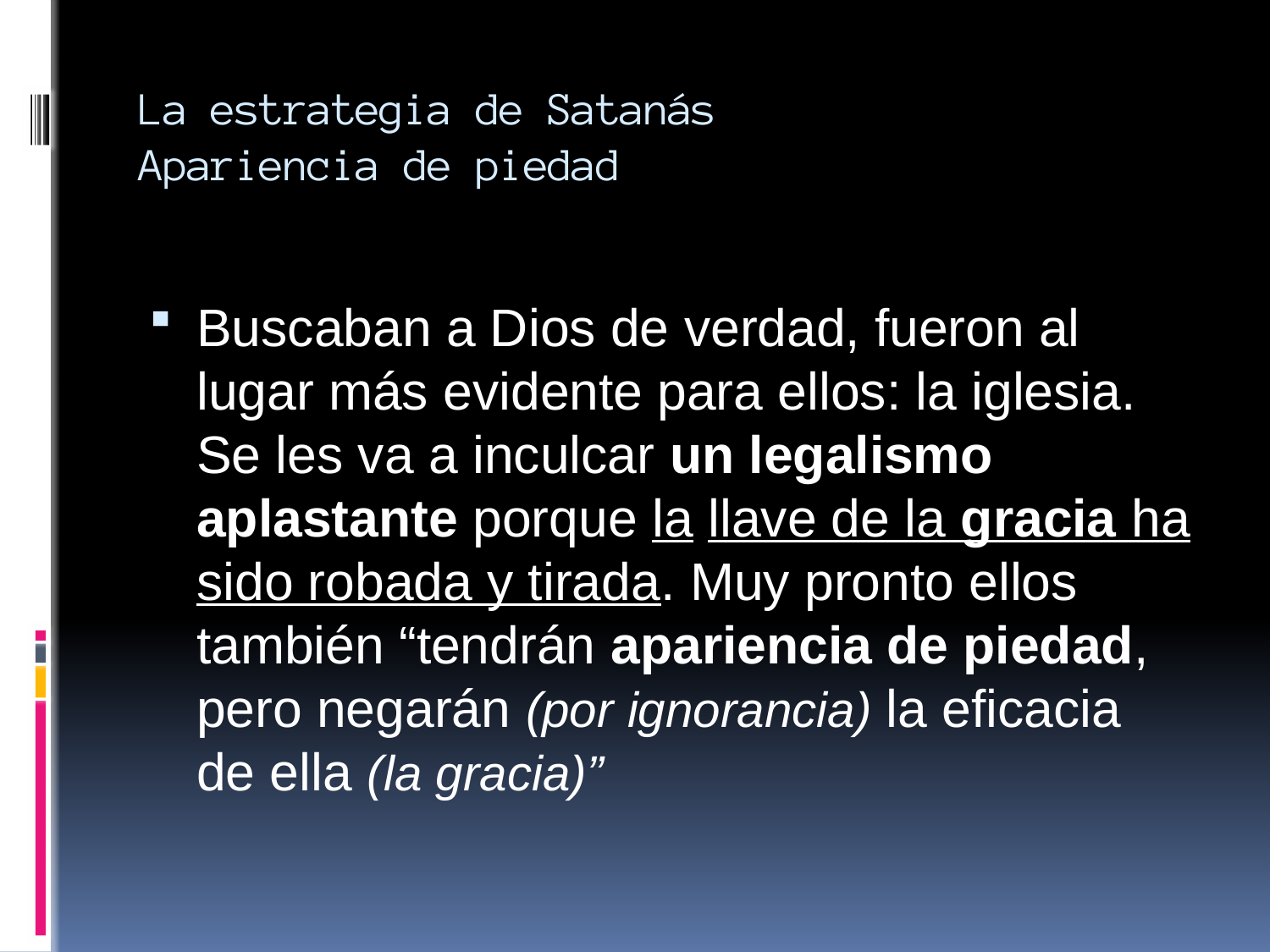

# La estrategia de Satanás Apariencia de piedad
Buscaban a Dios de verdad, fueron al lugar más evidente para ellos: la iglesia. Se les va a inculcar un legalismo aplastante porque la llave de la gracia ha sido robada y tirada. Muy pronto ellos también “tendrán apariencia de piedad, pero negarán (por ignorancia) la eficacia de ella (la gracia)”